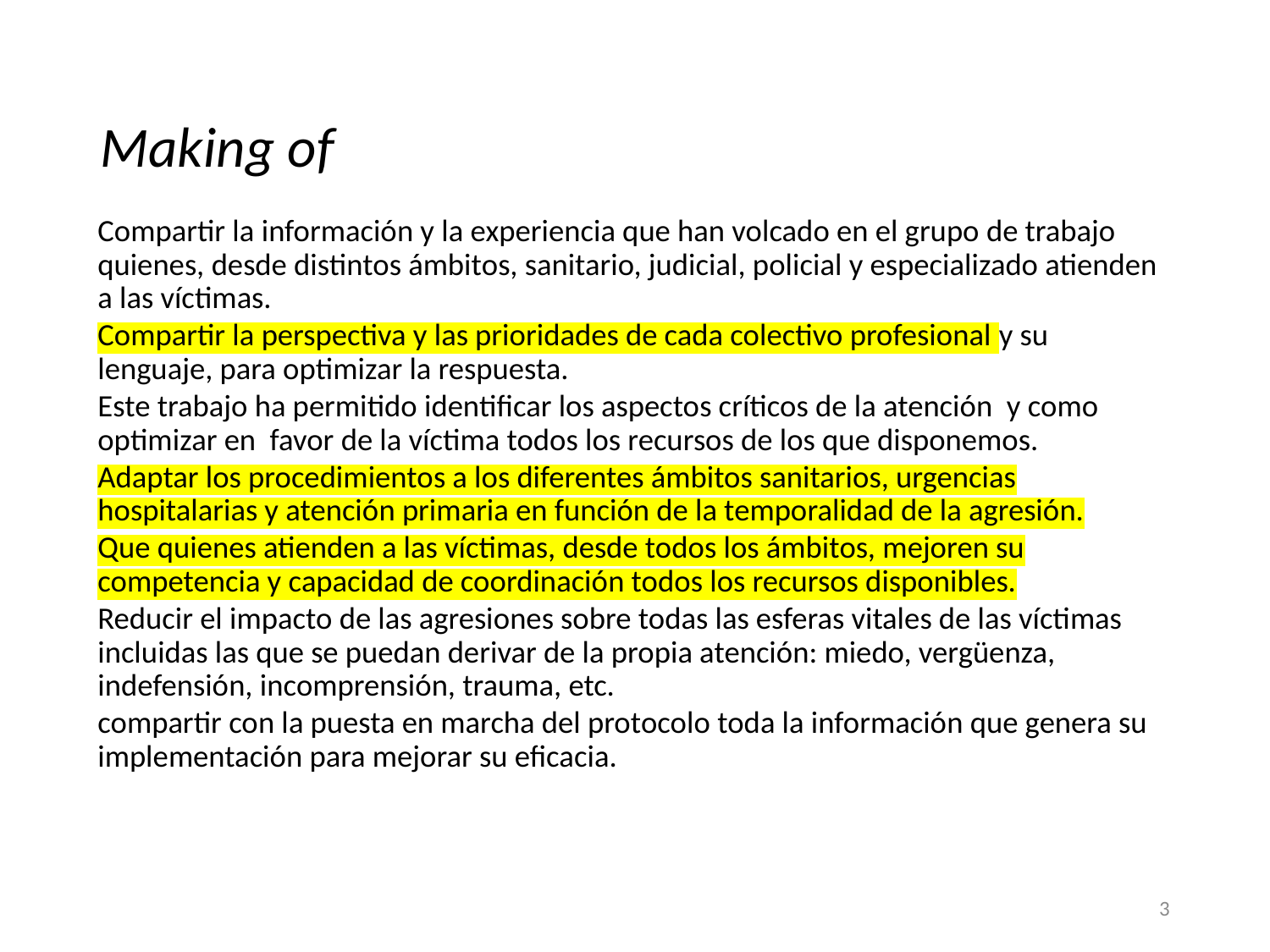

# Making of

Compartir la información y la experiencia que han volcado en el grupo de trabajo quienes, desde distintos ámbitos, sanitario, judicial, policial y especializado atienden  a las víctimas.
Compartir la perspectiva y las prioridades de cada colectivo profesional y su lenguaje, para optimizar la respuesta.
Este trabajo ha permitido identificar los aspectos críticos de la atención  y como optimizar en  favor de la víctima todos los recursos de los que disponemos.
Adaptar los procedimientos a los diferentes ámbitos sanitarios, urgencias hospitalarias y atención primaria en función de la temporalidad de la agresión.
Que quienes atienden a las víctimas, desde todos los ámbitos, mejoren su competencia y capacidad de coordinación todos los recursos disponibles.
Reducir el impacto de las agresiones sobre todas las esferas vitales de las víctimas incluidas las que se puedan derivar de la propia atención: miedo, vergüenza, indefensión, incomprensión, trauma, etc.
compartir con la puesta en marcha del protocolo toda la información que genera su implementación para mejorar su eficacia.

3